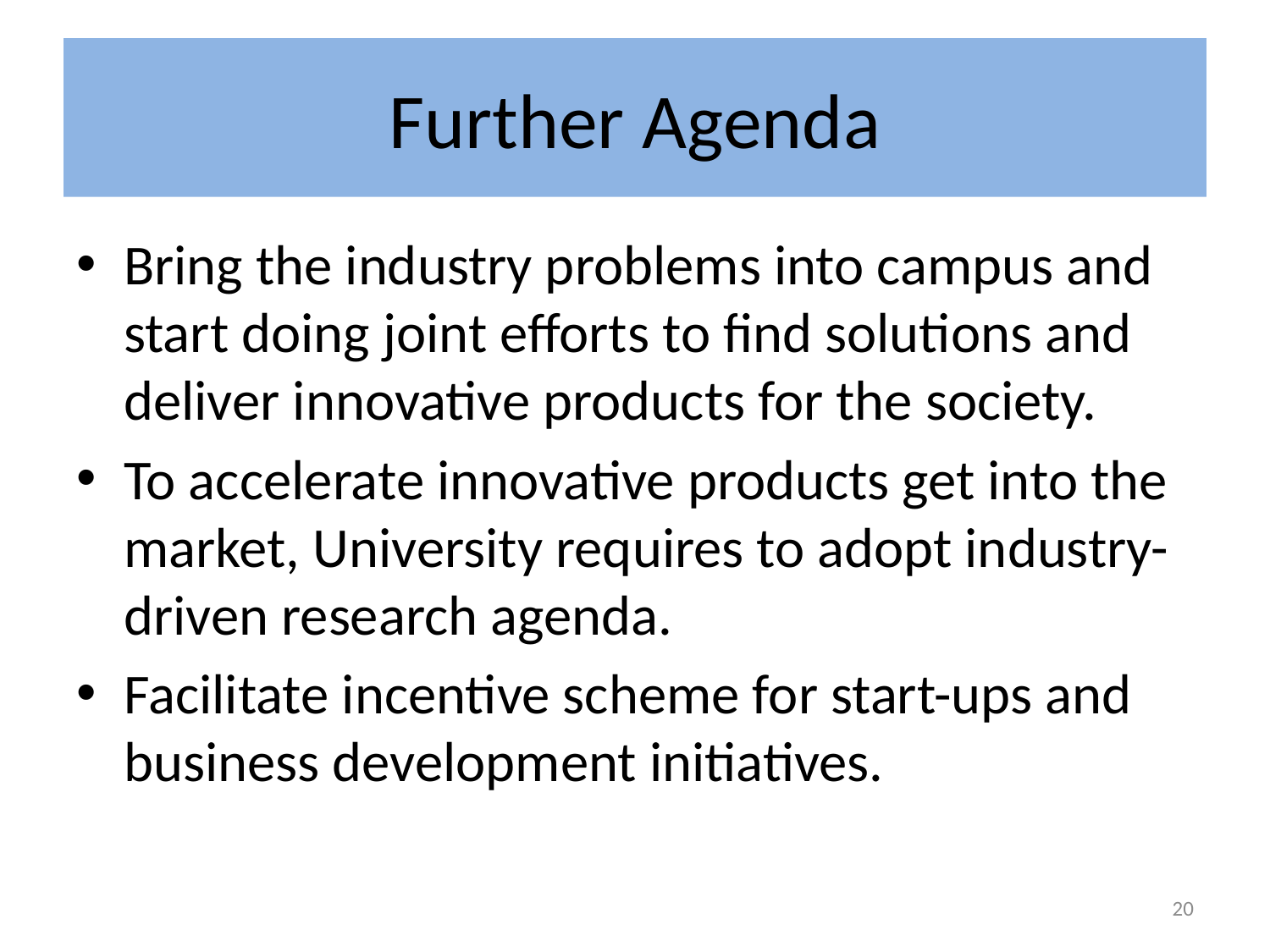

# Further Agenda
Bring the industry problems into campus and start doing joint efforts to find solutions and deliver innovative products for the society.
To accelerate innovative products get into the market, University requires to adopt industry-driven research agenda.
Facilitate incentive scheme for start-ups and business development initiatives.
20